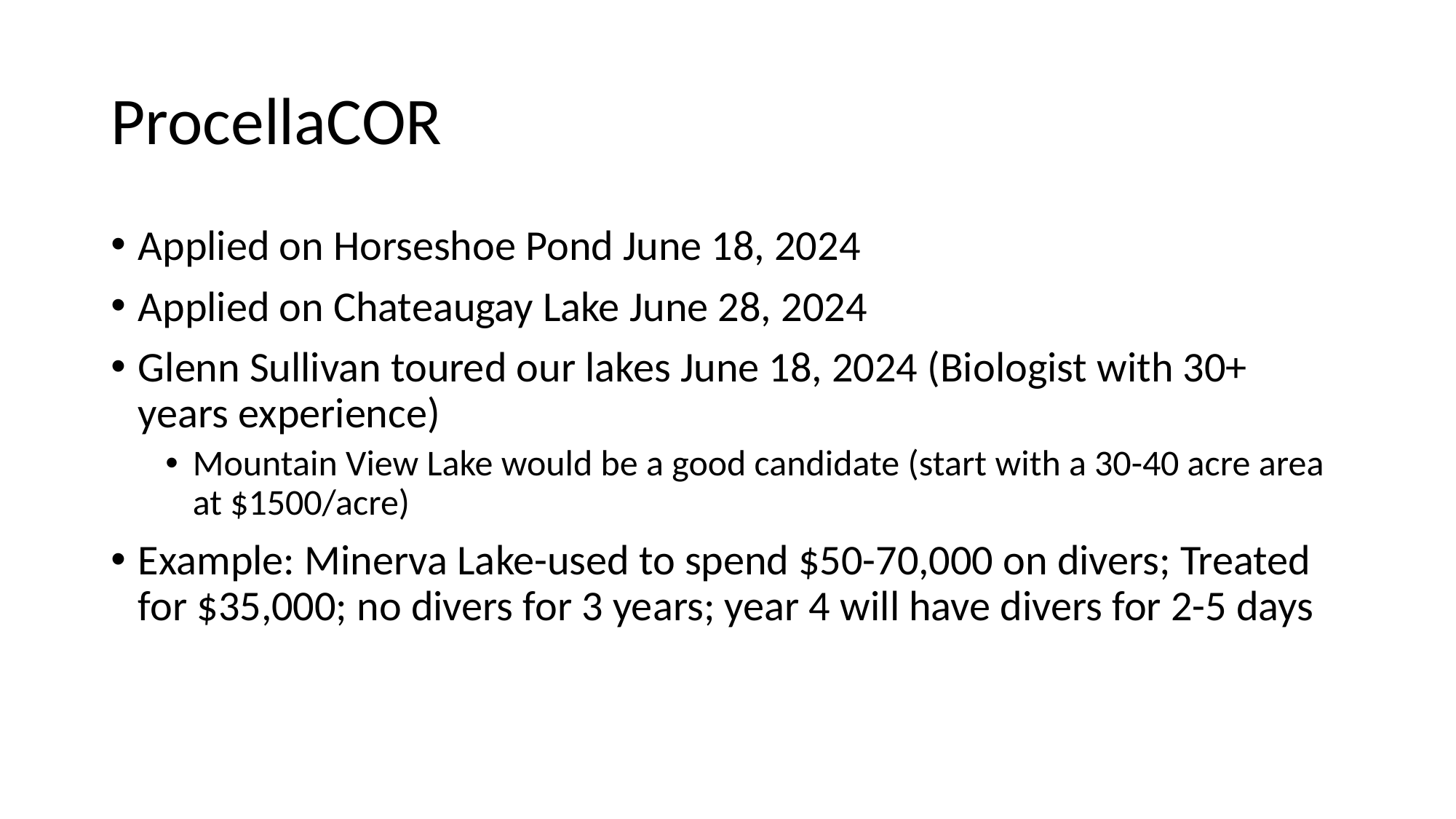

# ProcellaCOR
Applied on Horseshoe Pond June 18, 2024
Applied on Chateaugay Lake June 28, 2024
Glenn Sullivan toured our lakes June 18, 2024 (Biologist with 30+ years experience)
Mountain View Lake would be a good candidate (start with a 30-40 acre area at $1500/acre)
Example: Minerva Lake-used to spend $50-70,000 on divers; Treated for $35,000; no divers for 3 years; year 4 will have divers for 2-5 days